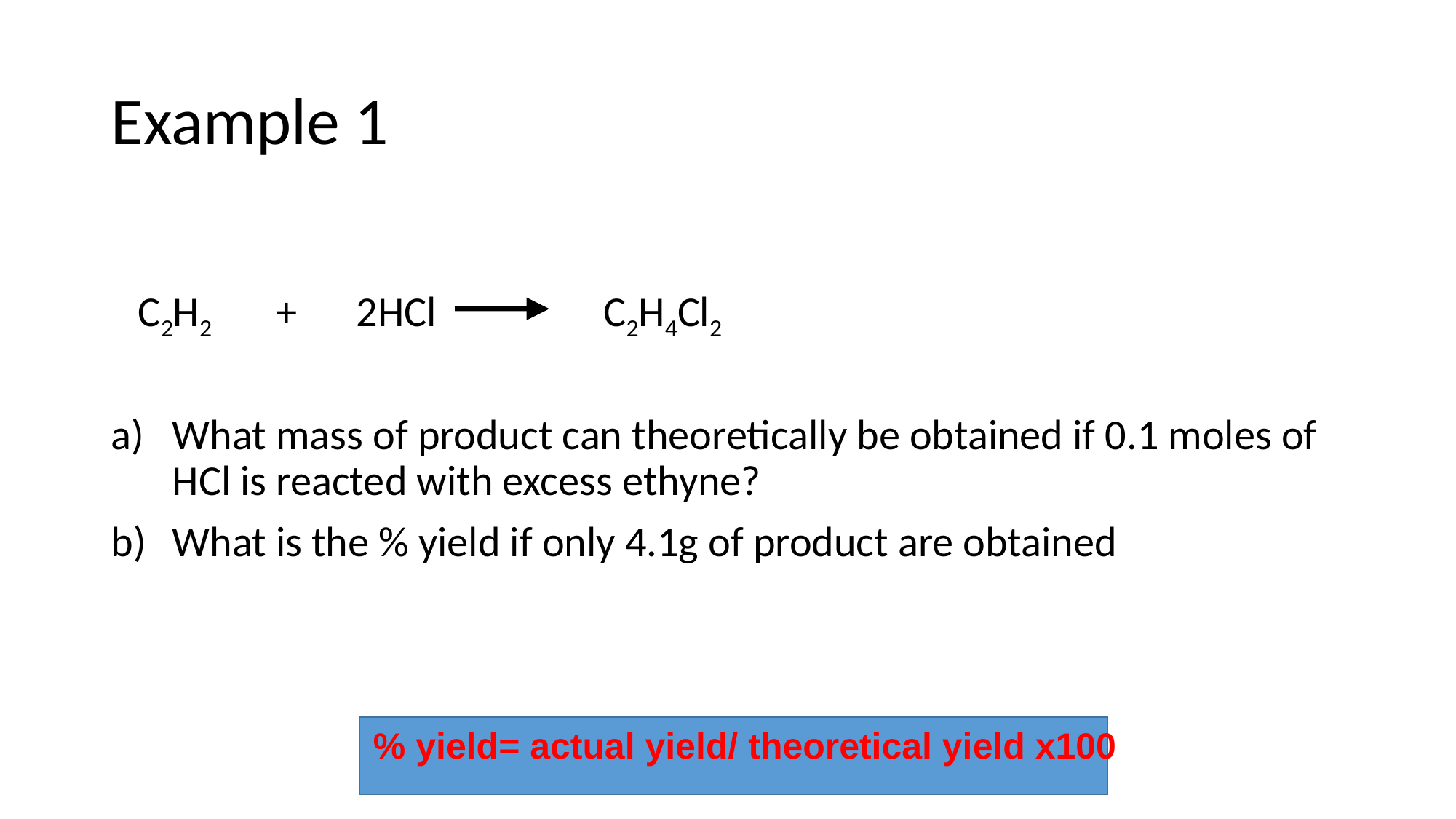

# Example 1

	C2H2	   +	2HCl	   	   C2H4Cl2

What mass of product can theoretically be obtained if 0.1 moles of HCl is reacted with excess ethyne?
What is the % yield if only 4.1g of product are obtained

% yield= actual yield/ theoretical yield x100